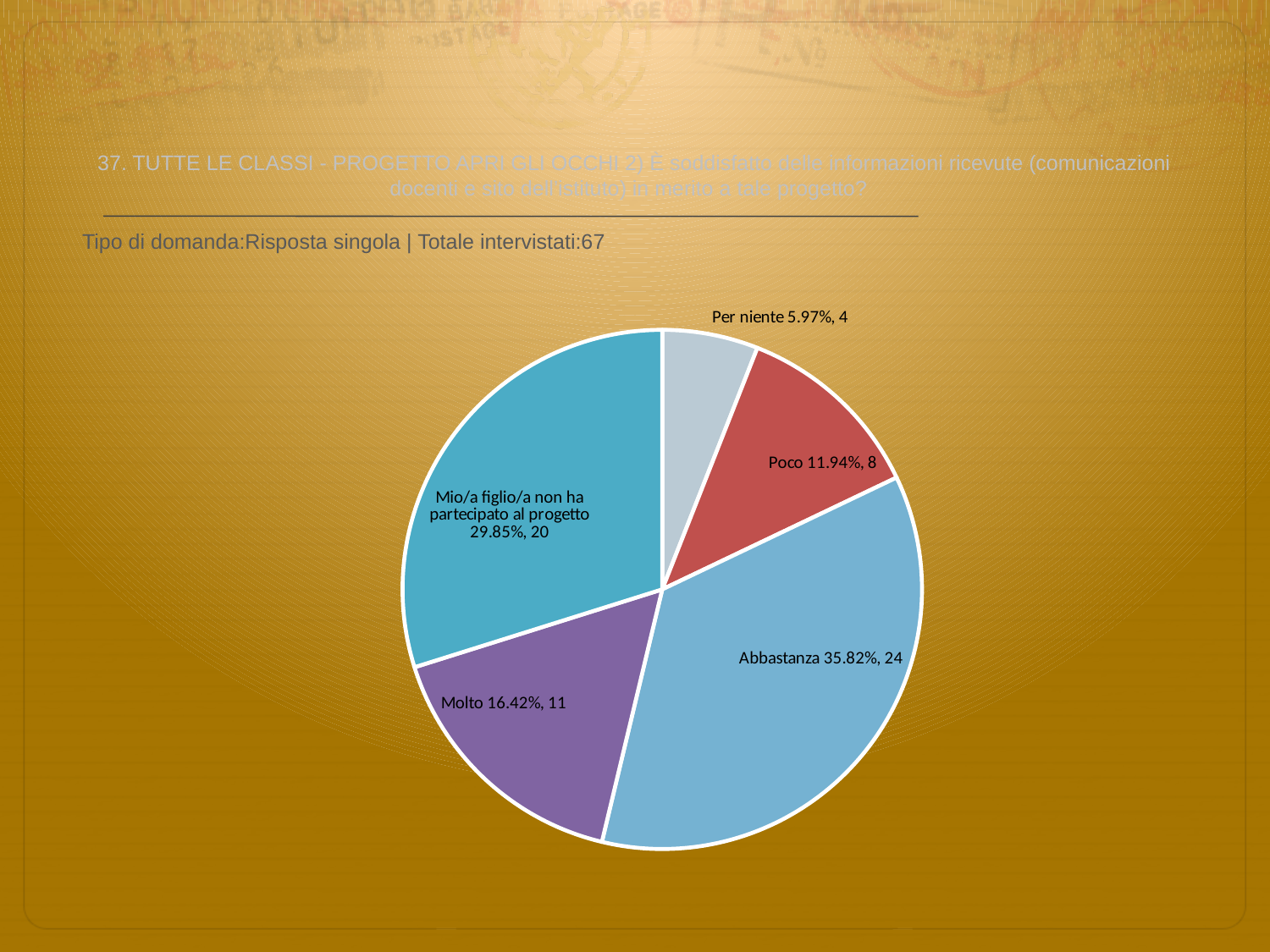

# 37. TUTTE LE CLASSI - PROGETTO APRI GLI OCCHI 2) È soddisfatto delle informazioni ricevute (comunicazioni docenti e sito dell’istituto) in merito a tale progetto?
 Tipo di domanda:Risposta singola | Totale intervistati:67

### Chart

| Category | Total |
|---|---|
| Per niente | 0.059699997 |
| Poco | 0.119399995 |
| Abbastanza | 0.35819998 |
| Molto | 0.16420001 |
| Mio/a figlio/a non ha partecipato al progetto | 0.2985 |